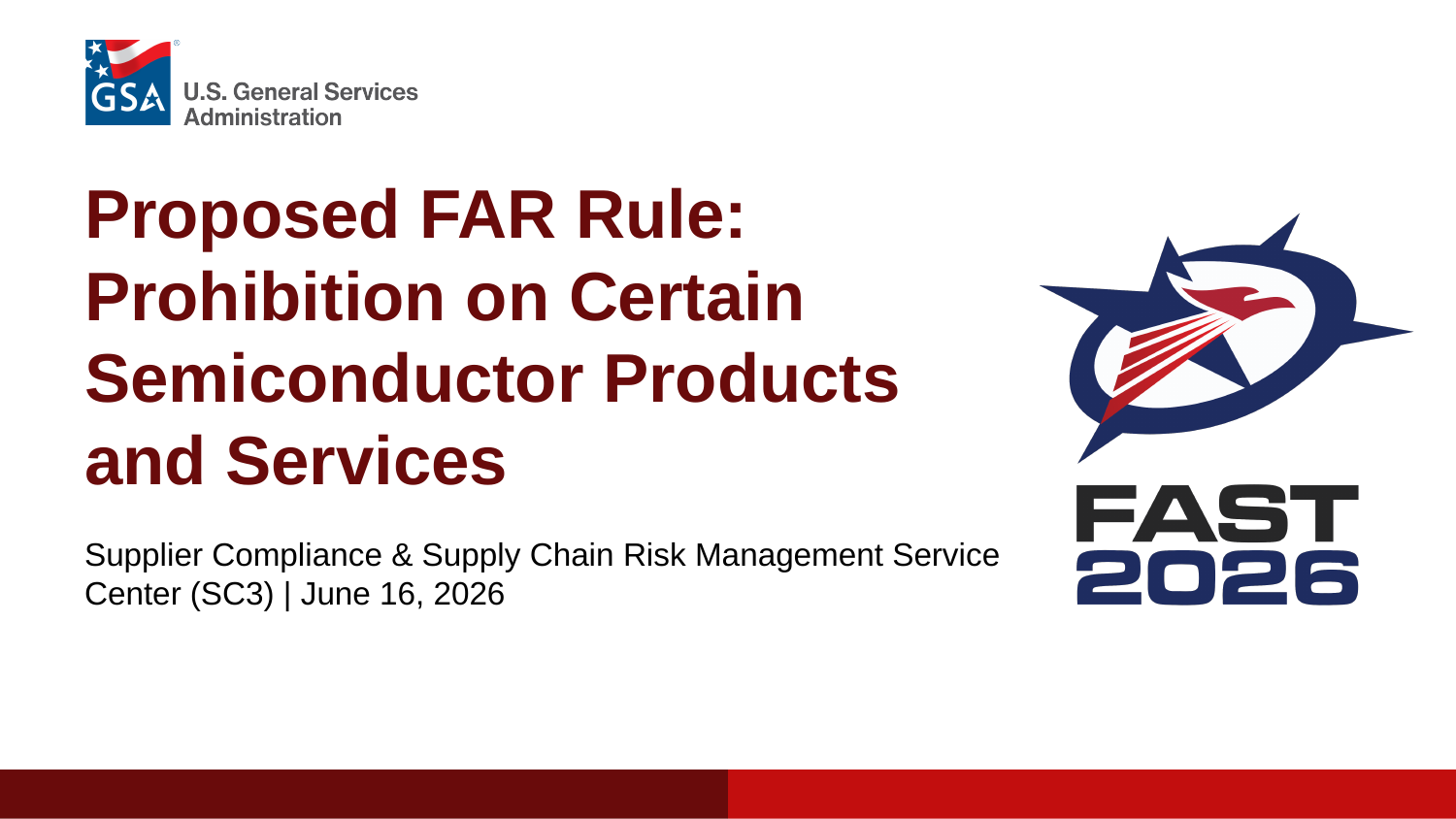

# Proposed FAR Rule: Prohibition on Certain Semiconductor Products and Services
Supplier Compliance & Supply Chain Risk Management Service Center (SC3) | June 16, 2026